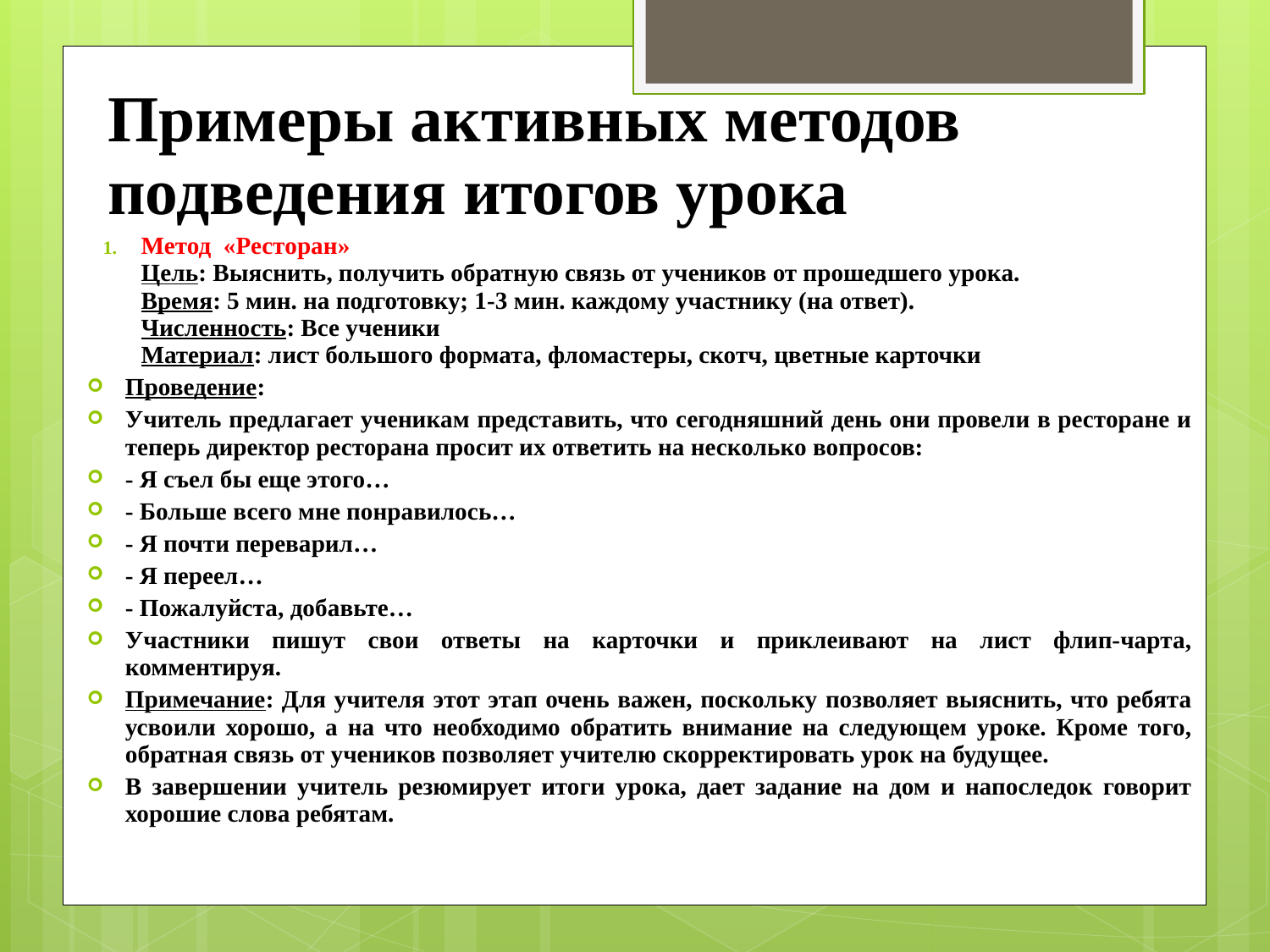

# Примеры активных методов подведения итогов урока
Метод  «Ресторан»
Цель: Выяснить, получить обратную связь от учеников от прошедшего урока.
Время: 5 мин. на подготовку; 1-3 мин. каждому участнику (на ответ).
Численность: Все ученики
Материал: лист большого формата, фломастеры, скотч, цветные карточки
Проведение:
Учитель предлагает ученикам представить, что сегодняшний день они провели в ресторане и теперь директор ресторана просит их ответить на несколько вопросов:
- Я съел бы еще этого…
- Больше всего мне понравилось…
- Я почти переварил…
- Я переел…
- Пожалуйста, добавьте…
Участники пишут свои ответы на карточки и приклеивают на лист флип-чарта, комментируя.
Примечание: Для учителя этот этап очень важен, поскольку позволяет выяснить, что ребята усвоили хорошо, а на что необходимо обратить внимание на следующем уроке. Кроме того, обратная связь от учеников позволяет учителю скорректировать урок на будущее.
В завершении учитель резюмирует итоги урока, дает задание на дом и напоследок говорит хорошие слова ребятам.